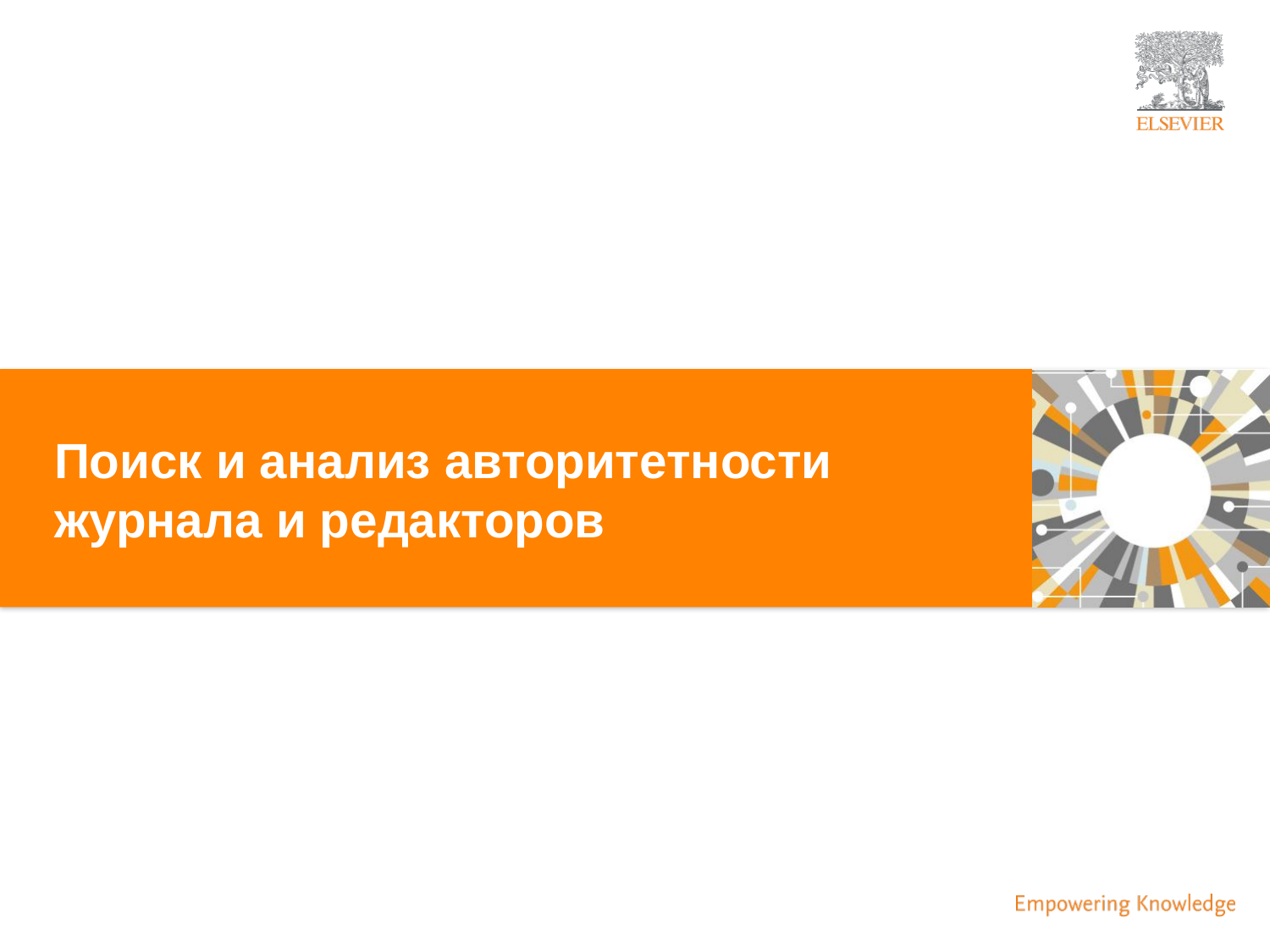

Поиск и анализ авторитетности журнала и редакторов